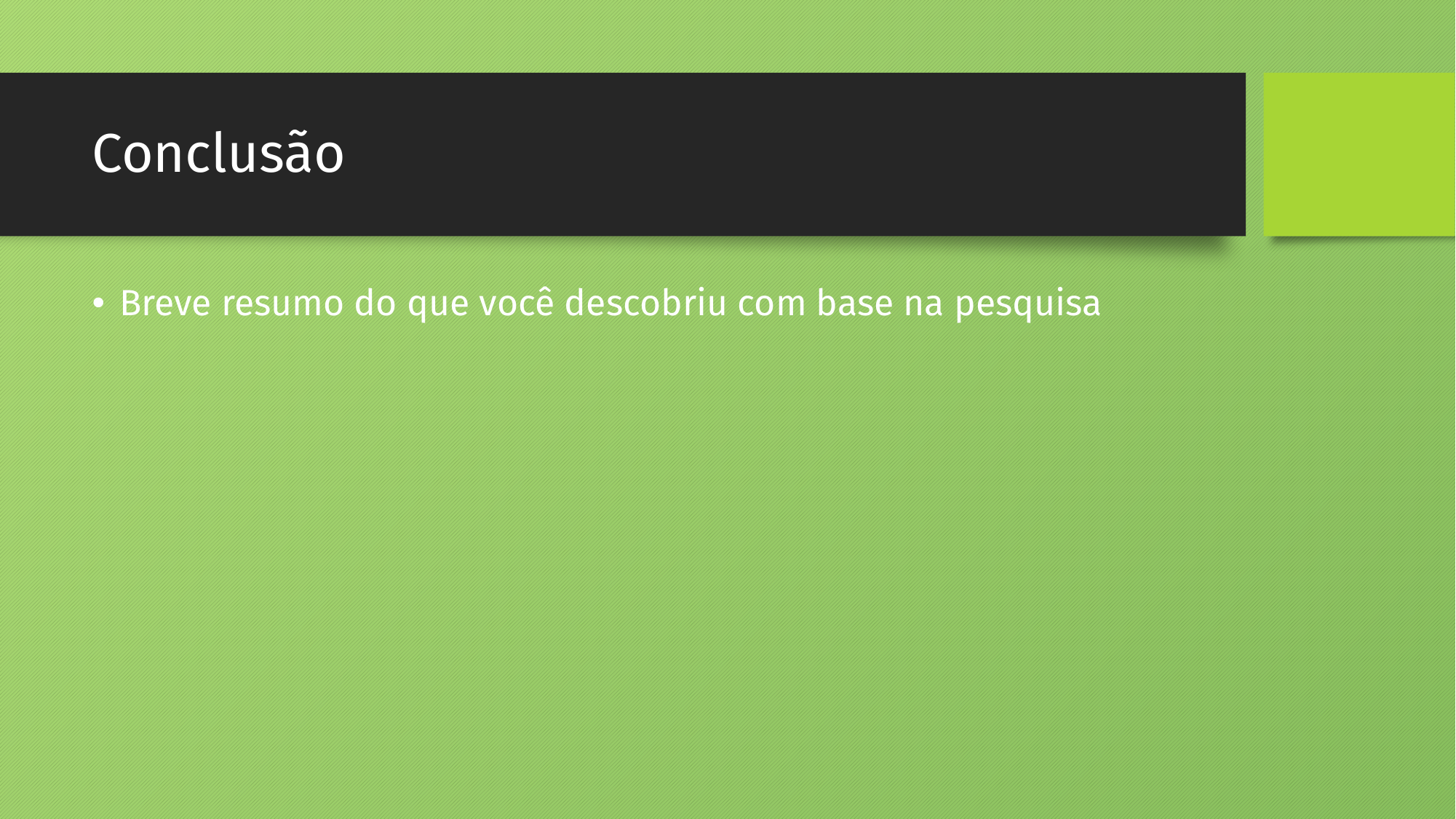

# Conclusão
Breve resumo do que você descobriu com base na pesquisa